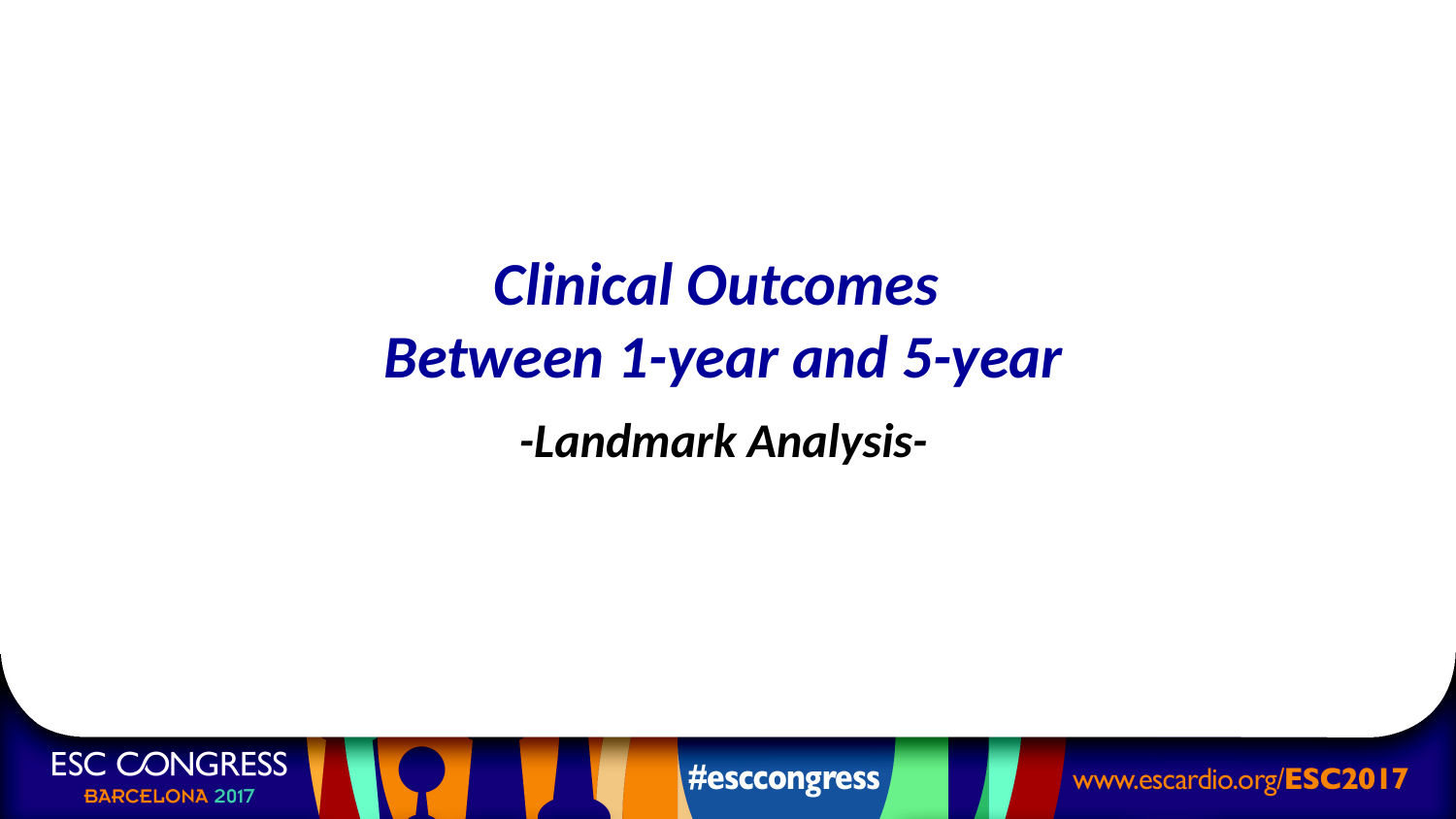

Clinical Outcomes
Between 1-year and 5-year

-Landmark Analysis-